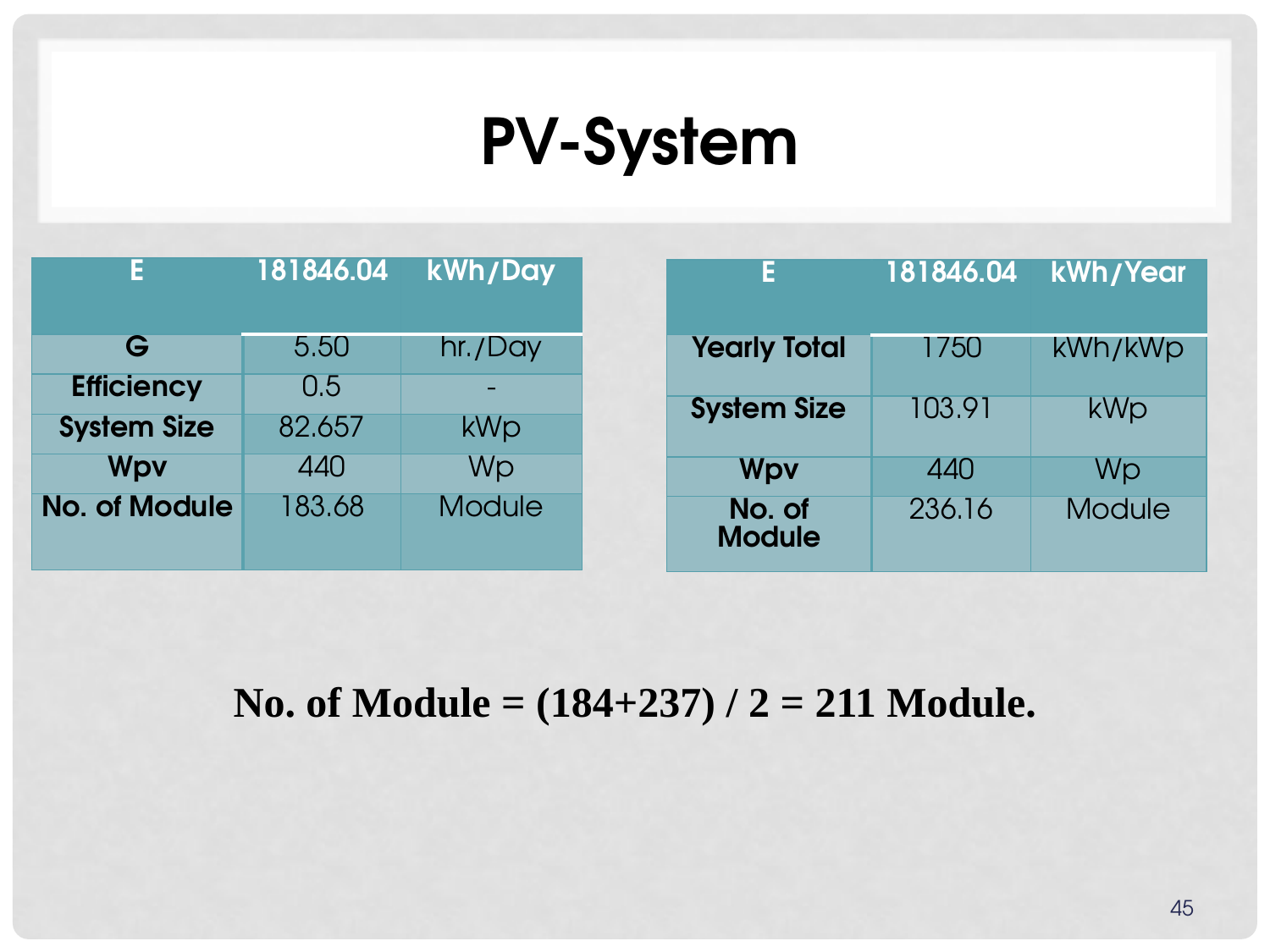

PV-System
| E | 181846.04 | kWh/Day |
| --- | --- | --- |
| G | 5.50 | hr./Day |
| Efficiency | 0.5 | - |
| System Size | 82.657 | kWp |
| Wpv | 440 | Wp |
| No. of Module | 183.68 | Module |
| E | 181846.04 | kWh/Year |
| --- | --- | --- |
| Yearly Total | 1750 | kWh/kWp |
| System Size | 103.91 | kWp |
| Wpv | 440 | Wp |
| No. of Module | 236.16 | Module |
No. of Module = (184+237) / 2 = 211 Module.
45